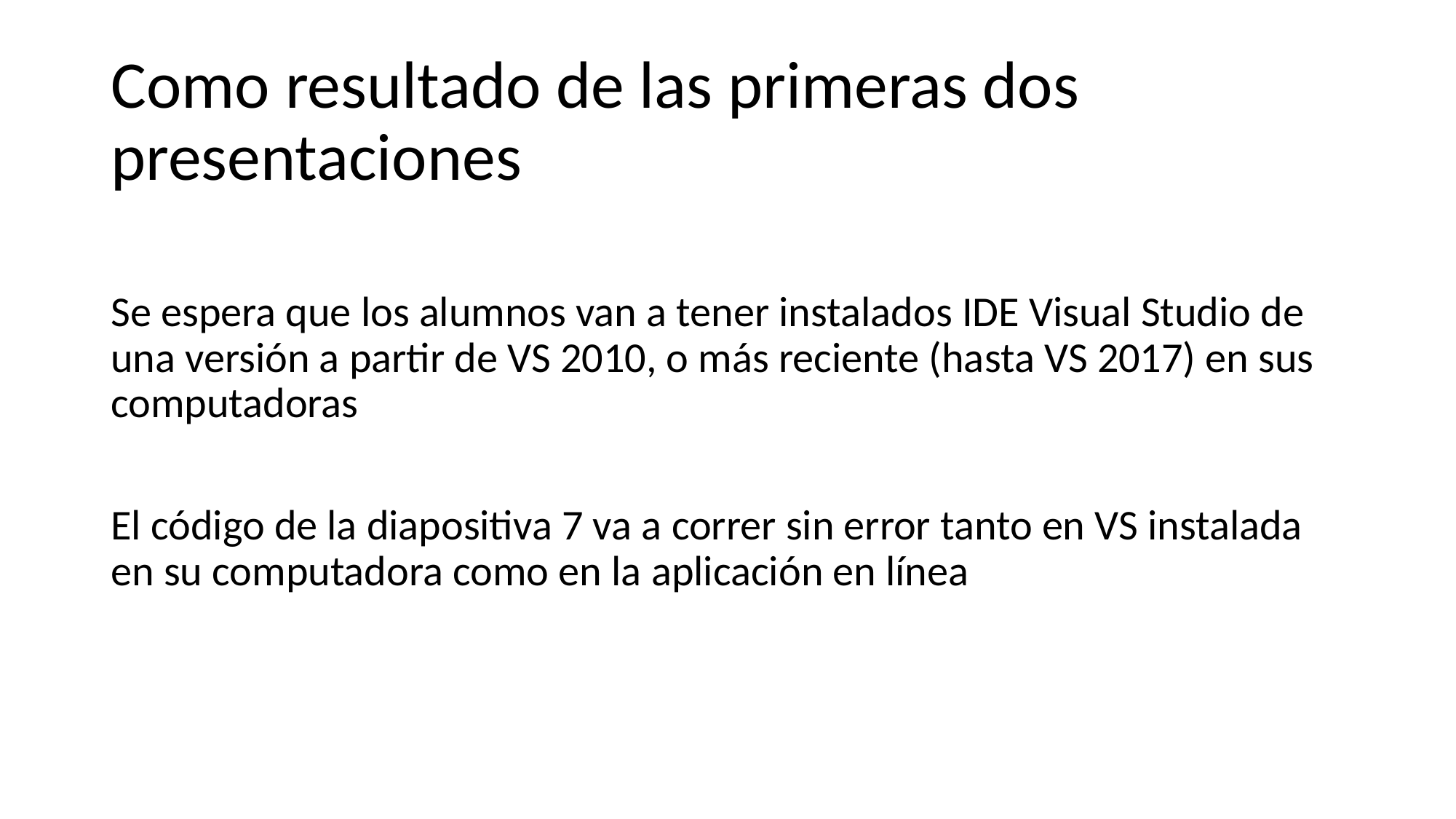

# Como resultado de las primeras dos presentaciones

Se espera que los alumnos van a tener instalados IDE Visual Studio de una versión a partir de VS 2010, o más reciente (hasta VS 2017) en sus computadoras

El código de la diapositiva 7 va a correr sin error tanto en VS instalada en su computadora como en la aplicación en línea